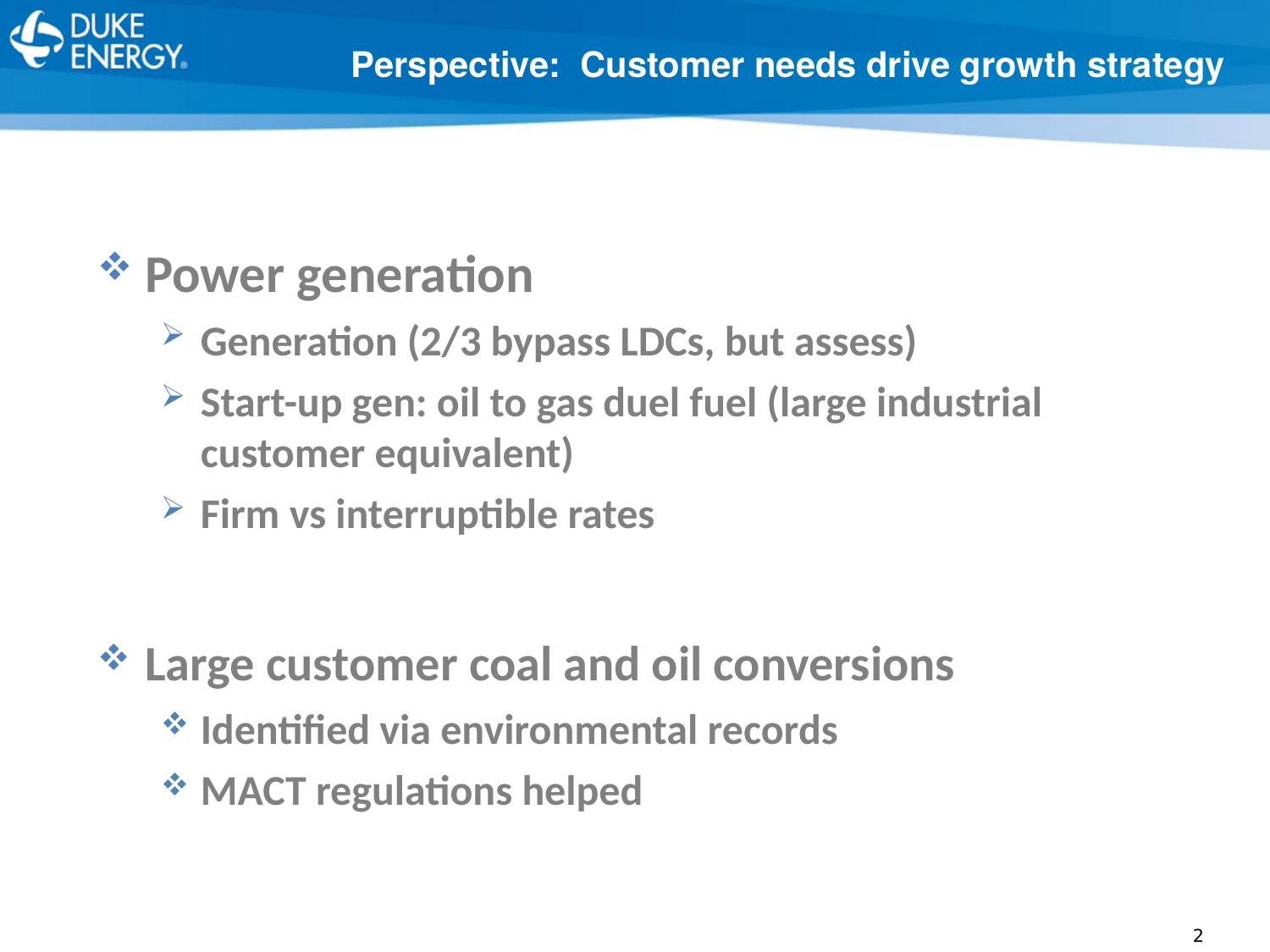

Perspective:  Customer needs drive growth strategy

Power generation
Generation (2/3 bypass LDCs, but assess)
Start-up gen: oil to gas duel fuel (large industrial customer equivalent)
Firm vs interruptible rates

Large customer coal and oil conversions
Identified via environmental records
MACT regulations helped